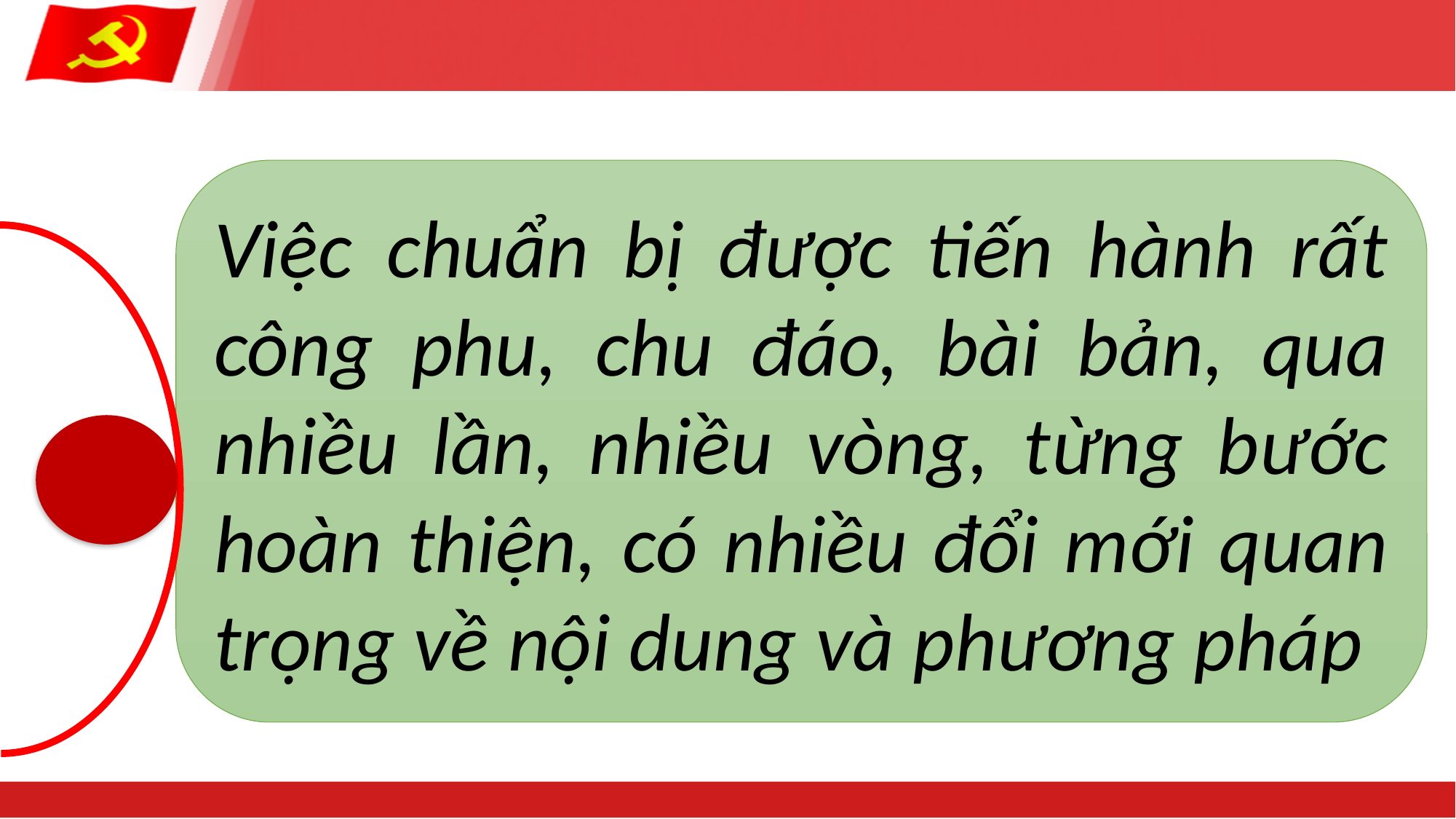

Việc chuẩn bị được tiến hành rất công phu, chu đáo, bài bản, qua nhiều lần, nhiều vòng, từng bước hoàn thiện, có nhiều đổi mới quan trọng về nội dung và phương pháp